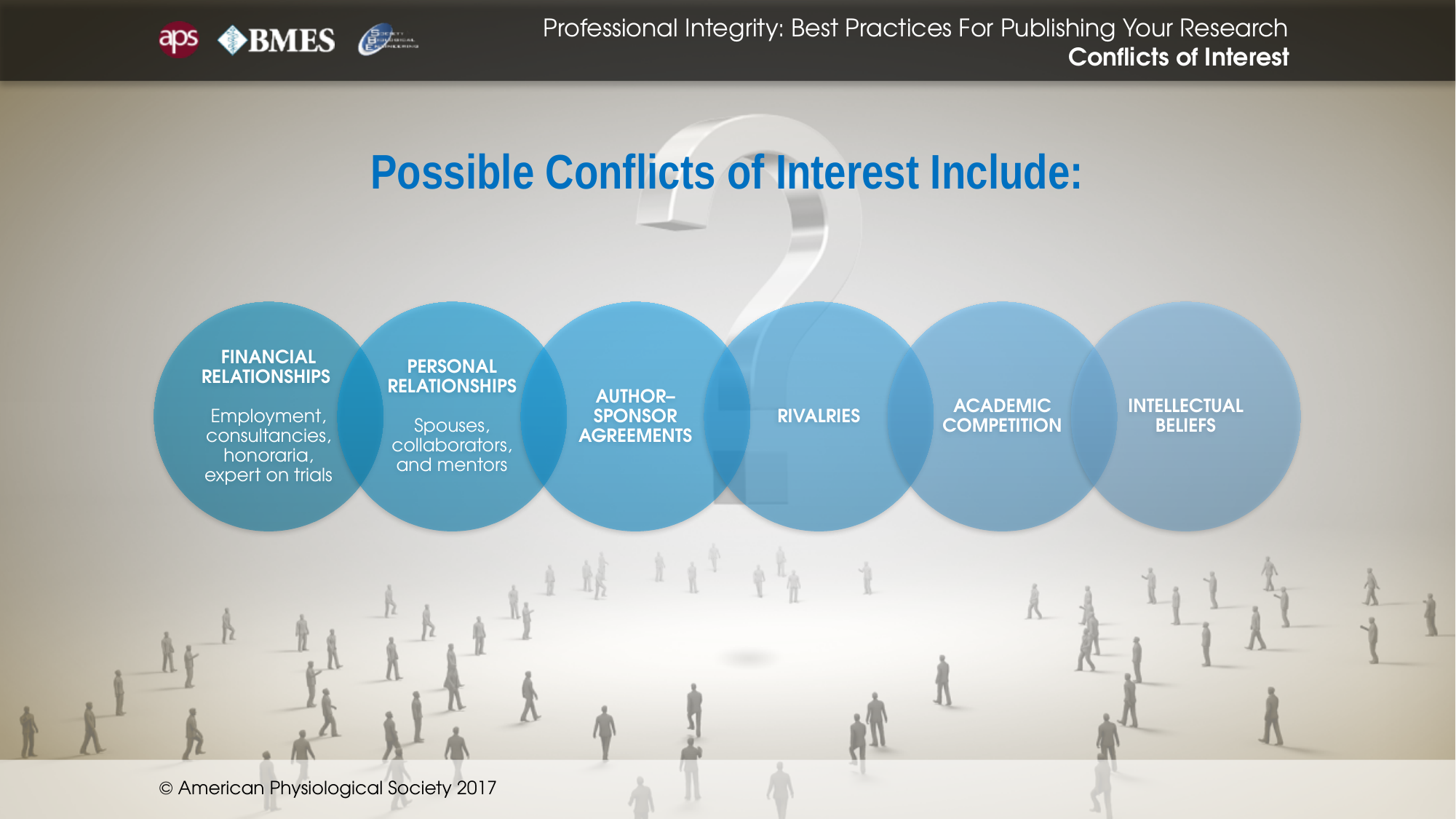

# Possible Conflicts of Interest Include:
FINANCIAL RELATIONSHIPS
Employment, consultancies, honoraria, expert on trials
PERSONAL RELATIONSHIPS
Spouses, collaborators, and mentors
AUTHOR–SPONSOR AGREEMENTS
RIVALRIES
ACADEMIC COMPETITION
INTELLECTUAL BELIEFS